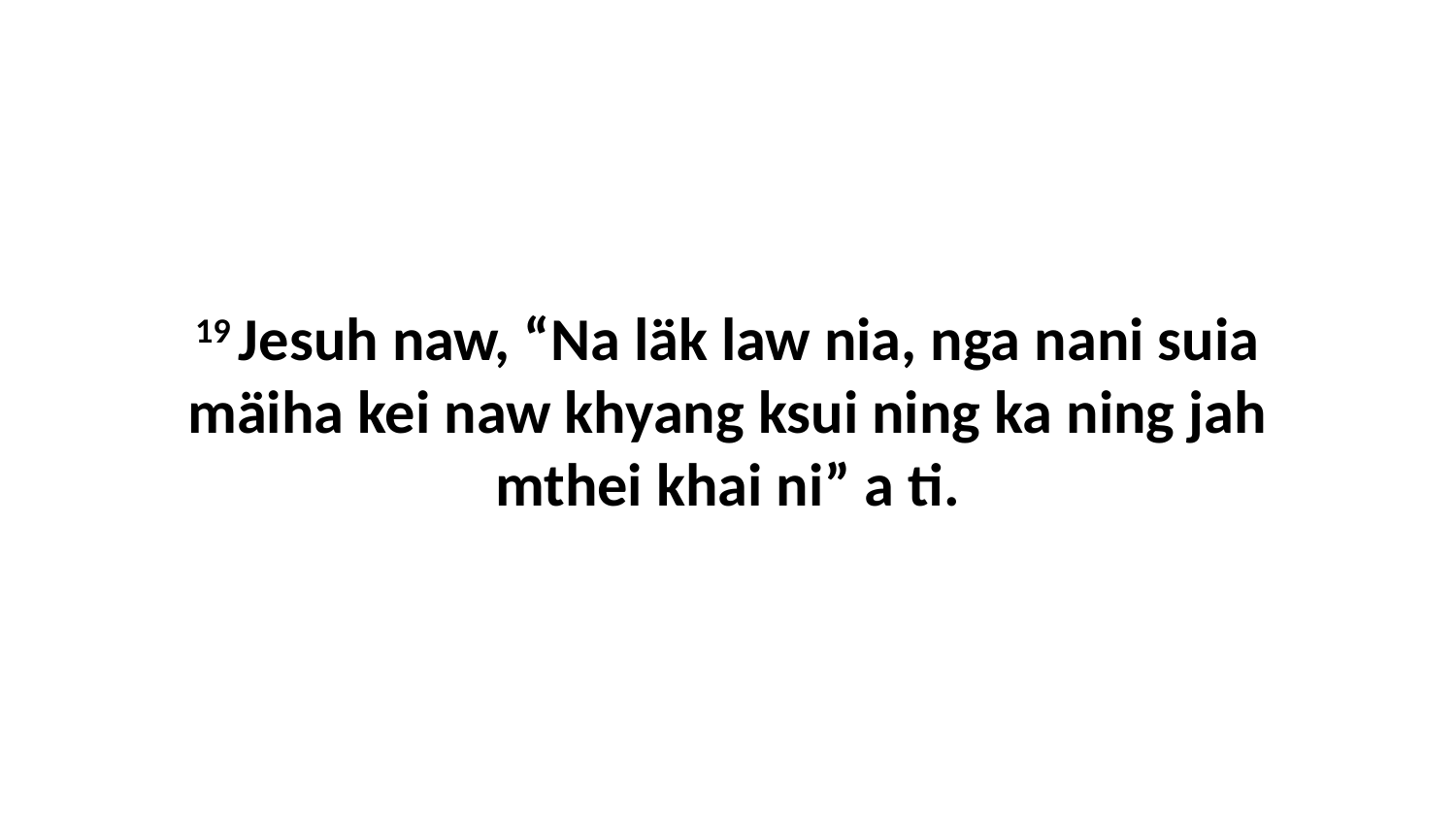

19 Jesuh naw, “Na läk law nia, nga nani suia mäiha kei naw khyang ksui ning ka ning jah mthei khai ni” a ti.